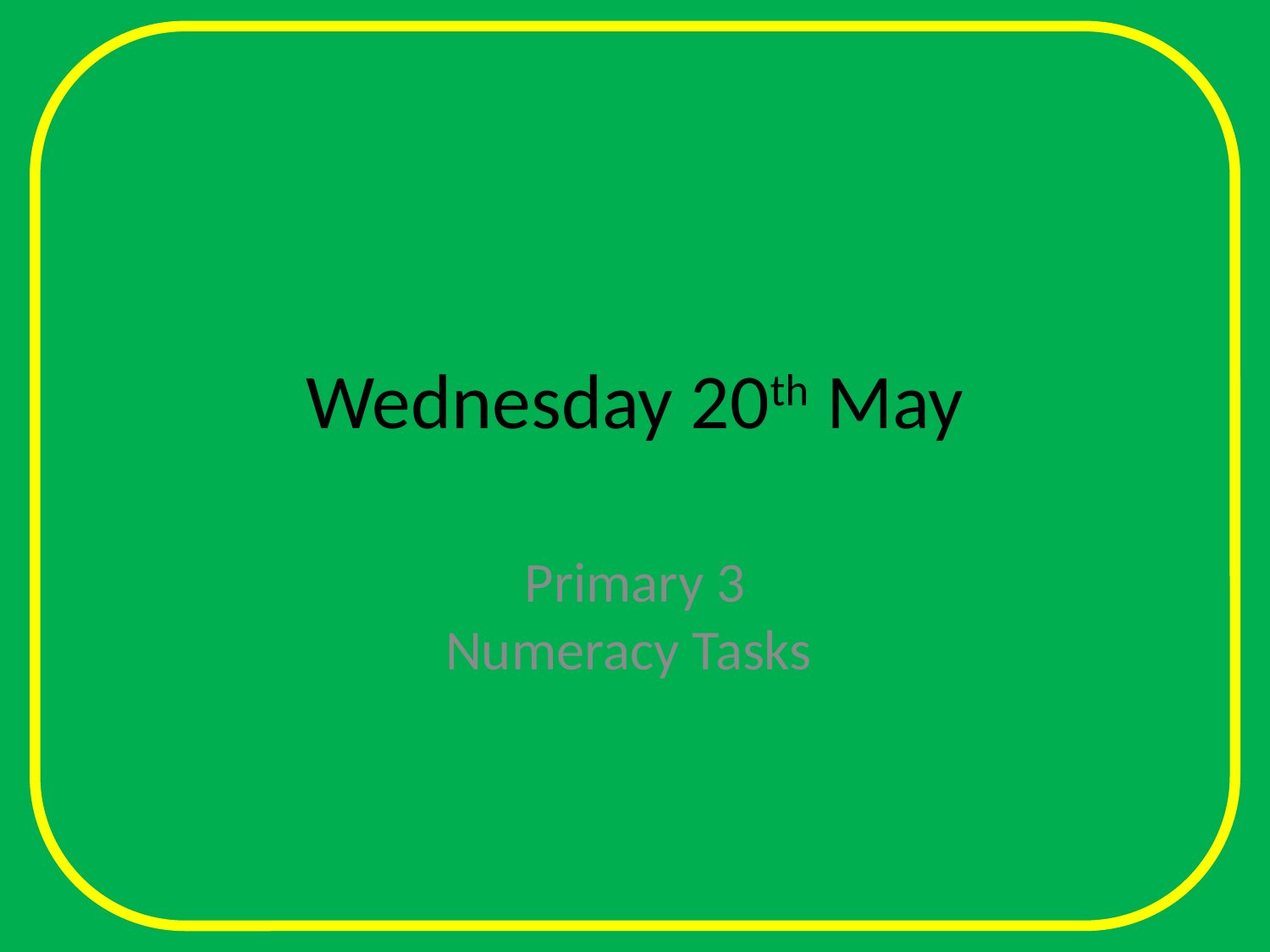

# Wednesday 20th May
Primary 3
Numeracy Tasks